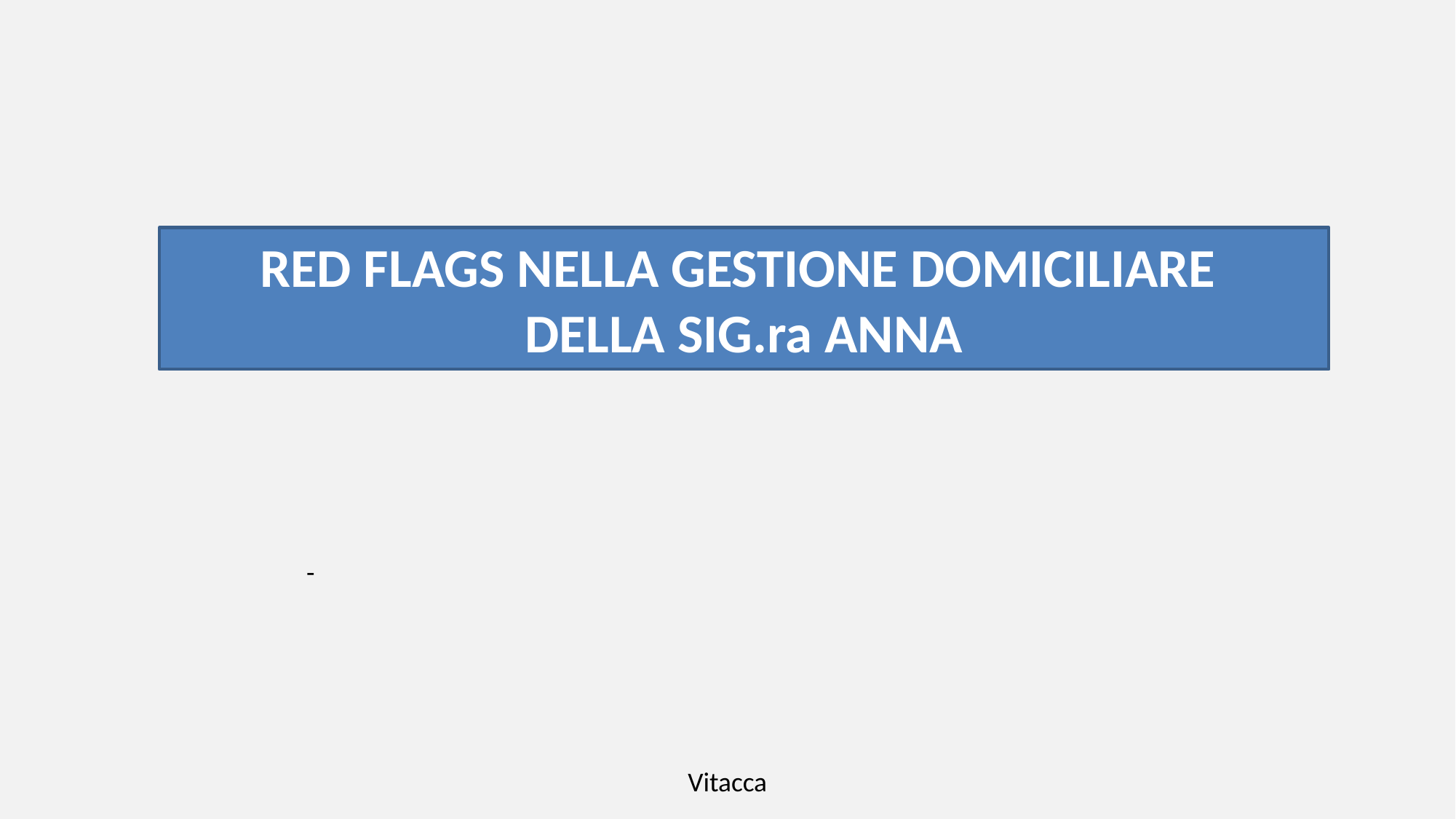

RED FLAGS NELLA GESTIONE DOMICILIARE
DELLA SIG.ra ANNA

	-
Vitacca